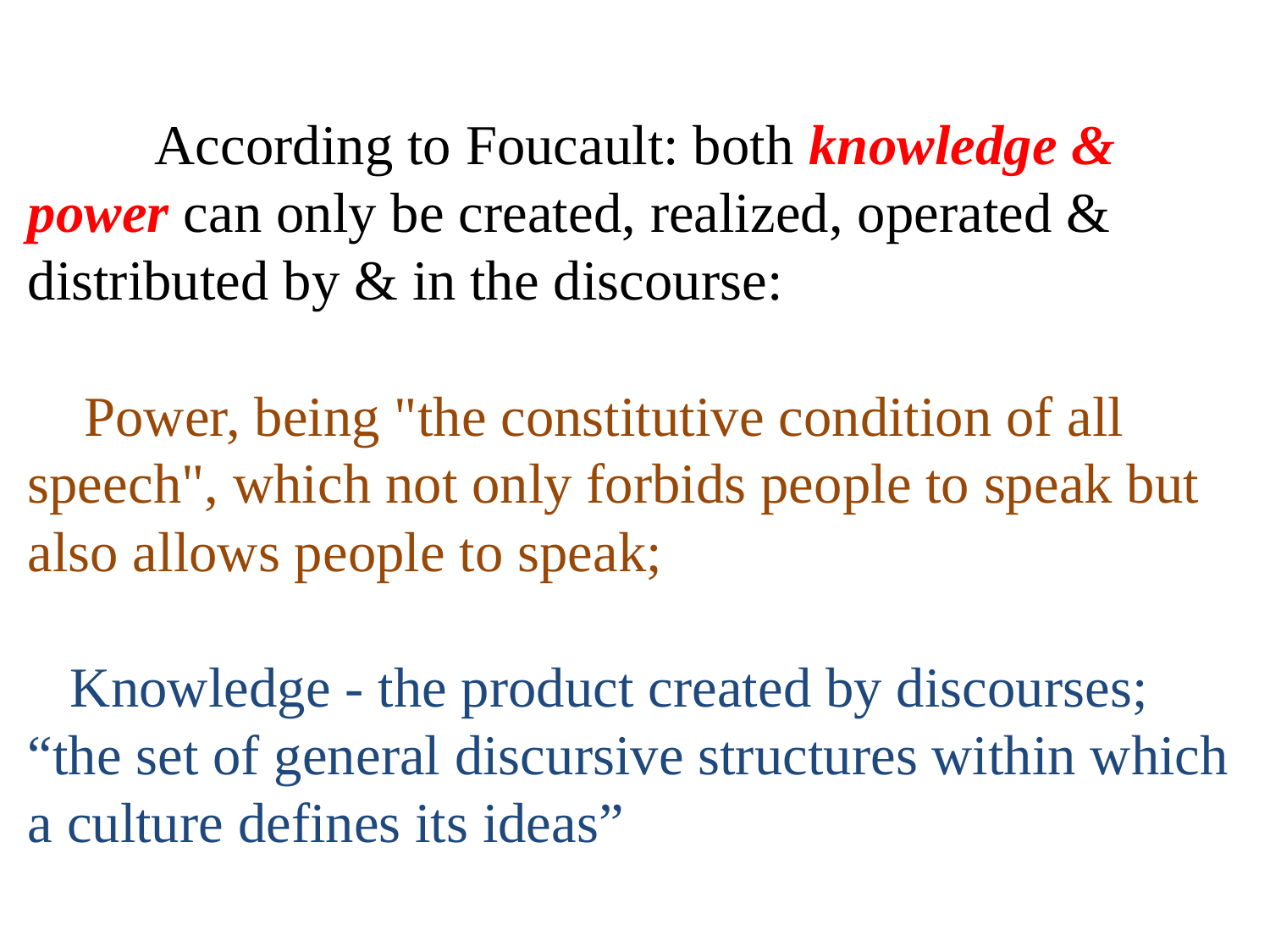

# According to Foucault: both knowledge & power can only be created, realized, operated & distributed by & in the discourse: Power, being "the constitutive condition of all speech", which not only forbids people to speak but also allows people to speak; Knowledge - the product created by discourses; “the set of general discursive structures within which a culture defines its ideas”